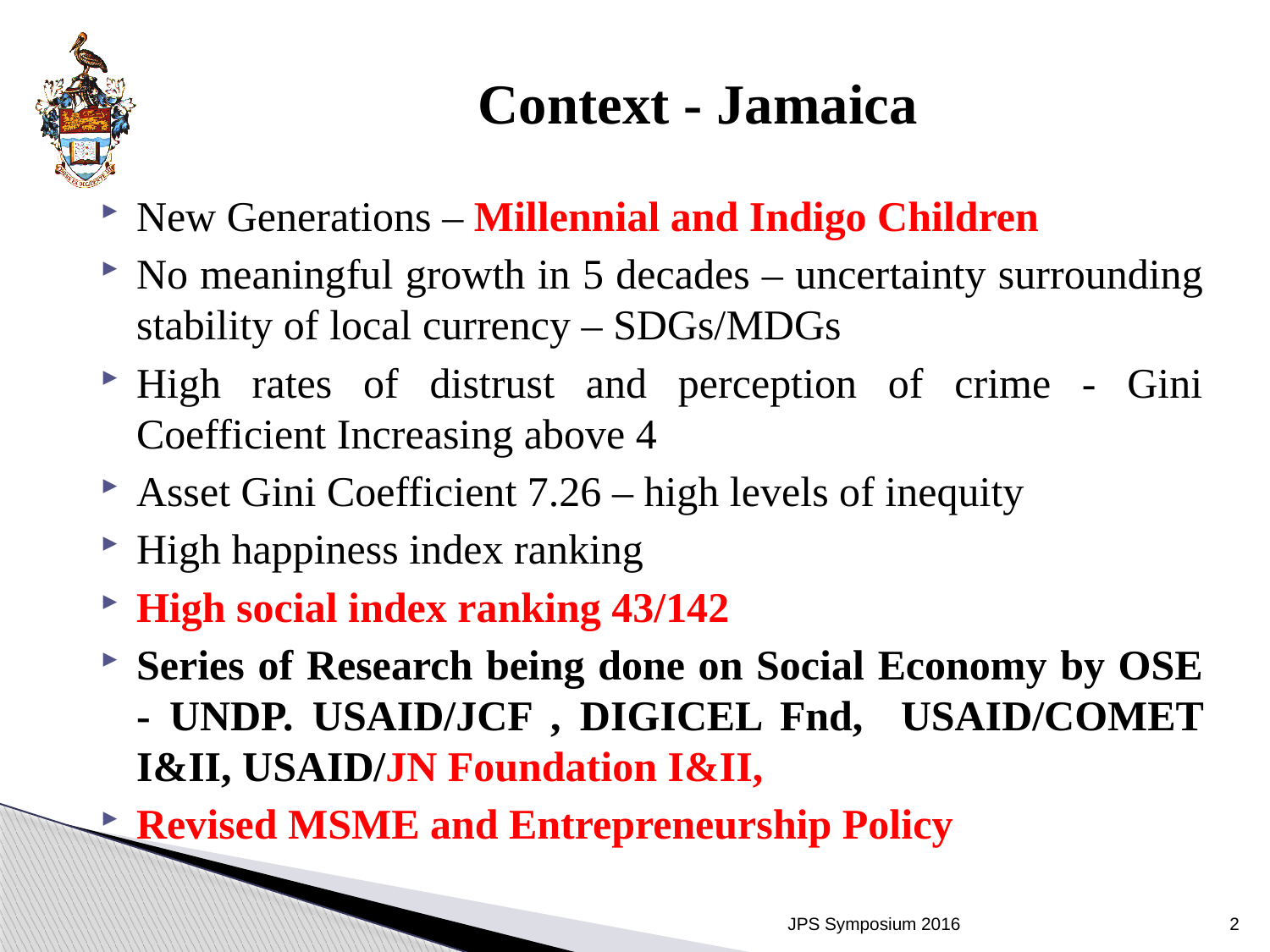

# Context - Jamaica
New Generations – Millennial and Indigo Children
No meaningful growth in 5 decades – uncertainty surrounding stability of local currency – SDGs/MDGs
High rates of distrust and perception of crime - Gini Coefficient Increasing above 4
Asset Gini Coefficient 7.26 – high levels of inequity
High happiness index ranking
High social index ranking 43/142
Series of Research being done on Social Economy by OSE - UNDP. USAID/JCF , DIGICEL Fnd,  USAID/COMET I&II, USAID/JN Foundation I&II,
Revised MSME and Entrepreneurship Policy
JPS Symposium 2016
2